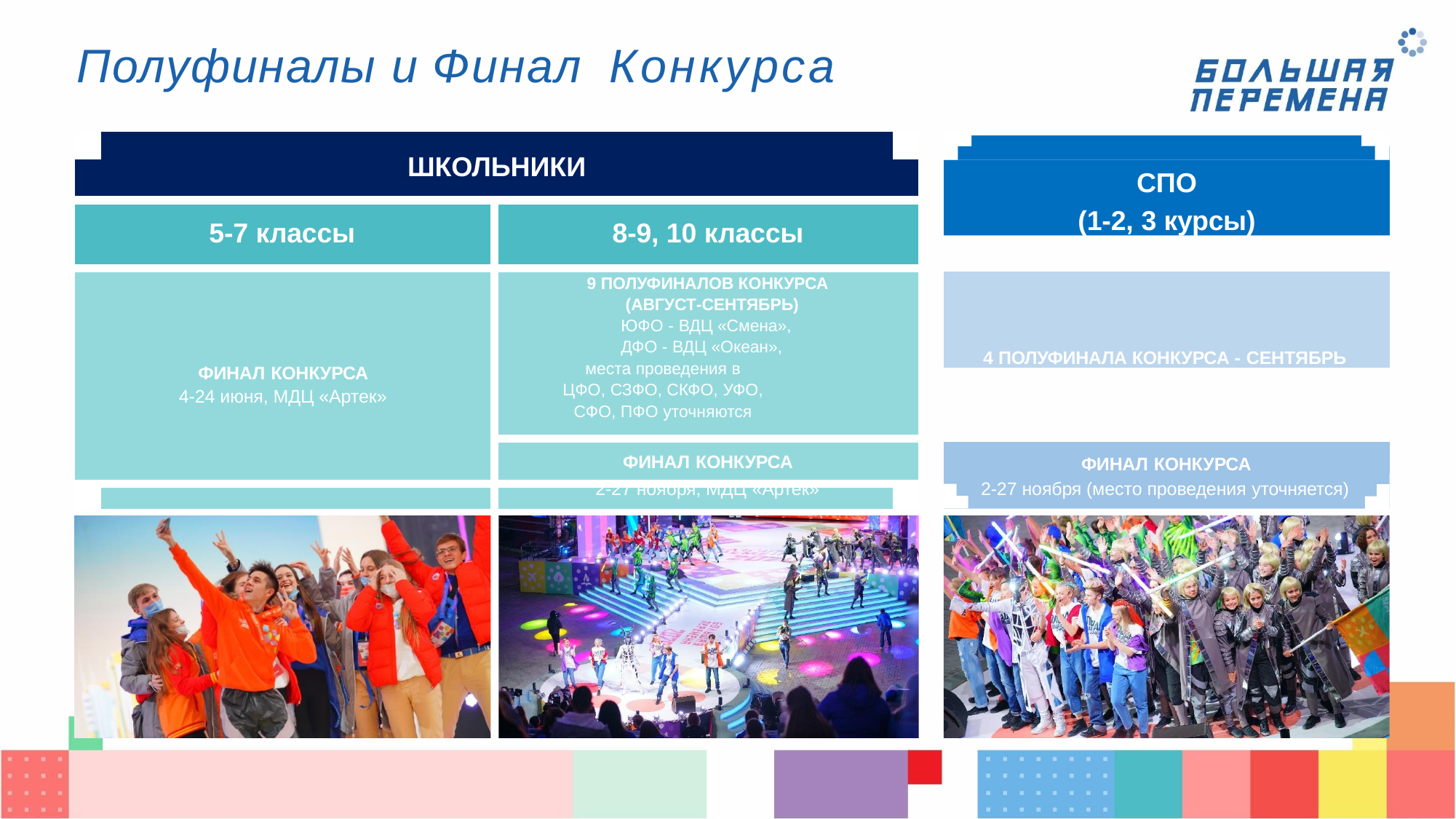

# Полуфиналы и Финал Конкурса
|  |  |  |  |  |
| --- | --- | --- | --- | --- |
| ШКОЛЬНИКИ |  |  |  |  |
| 5-7 классы |  |  | 8-9, 10 классы |  |
| ФИНАЛ КОНКУРСА 4-24 июня, МДЦ «Артек» |  |  | 9 ПОЛУФИНАЛОВ КОНКУРСА (АВГУСТ-СЕНТЯБРЬ) ЮФО - ВДЦ «Смена», ДФО - ВДЦ «Океан», места проведения в ЦФО, СЗФО, СКФО, УФО, СФО, ПФО уточняются |  |
|  |  |  | ФИНАЛ КОНКУРСА |  |
|  |  |  | 2-27 ноября, МДЦ «Артек» |  |

СПО
(1-2, 3 курсы)

4 ПОЛУФИНАЛА КОНКУРСА - СЕНТЯБРЬ

ФИНАЛ КОНКУРСА

2-27 ноября (место проведения уточняется)